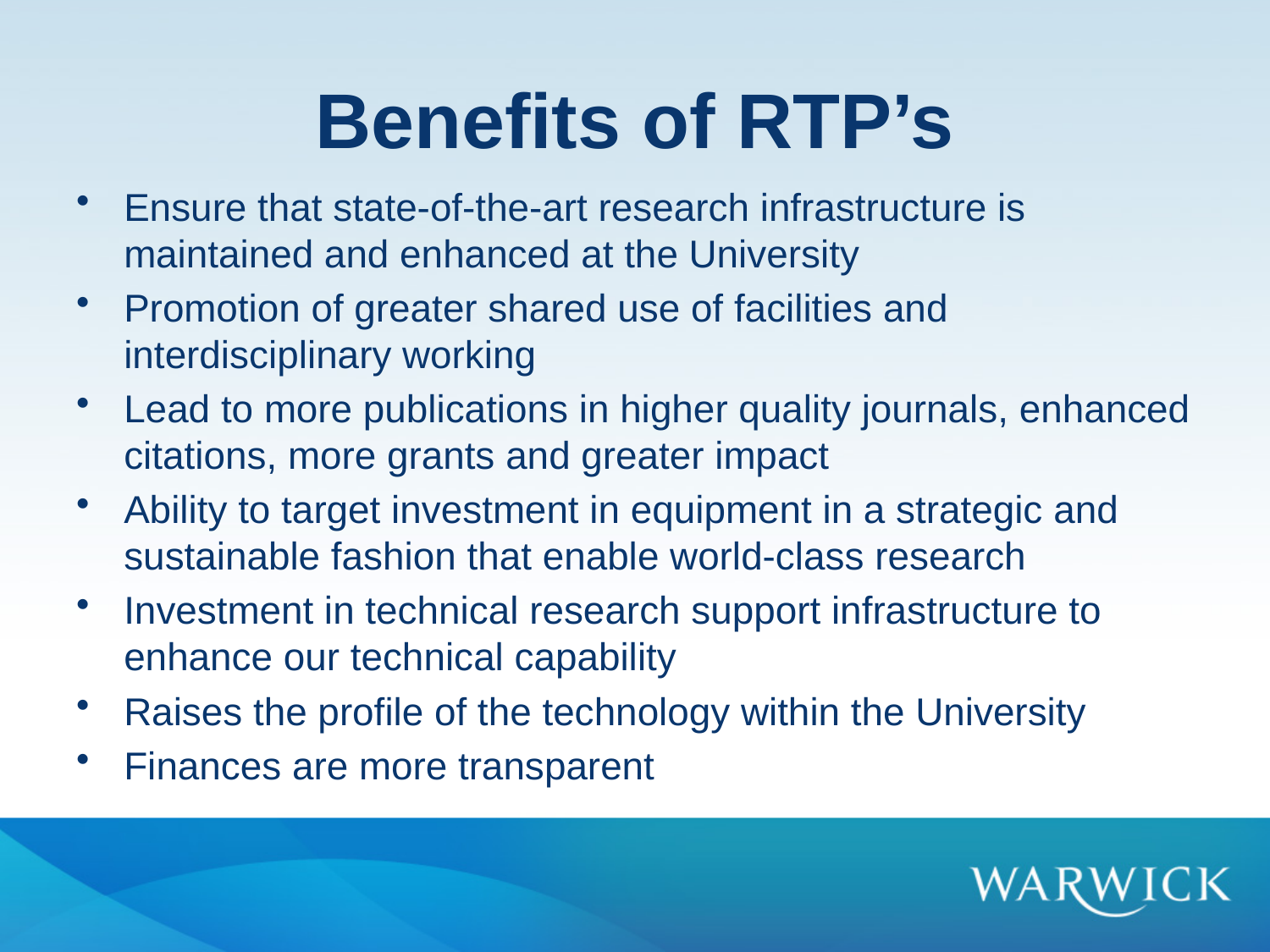

# Benefits of RTP’s
Ensure that state-of-the-art research infrastructure is maintained and enhanced at the University
Promotion of greater shared use of facilities and interdisciplinary working
Lead to more publications in higher quality journals, enhanced citations, more grants and greater impact
Ability to target investment in equipment in a strategic and sustainable fashion that enable world-class research
Investment in technical research support infrastructure to enhance our technical capability
Raises the profile of the technology within the University
Finances are more transparent